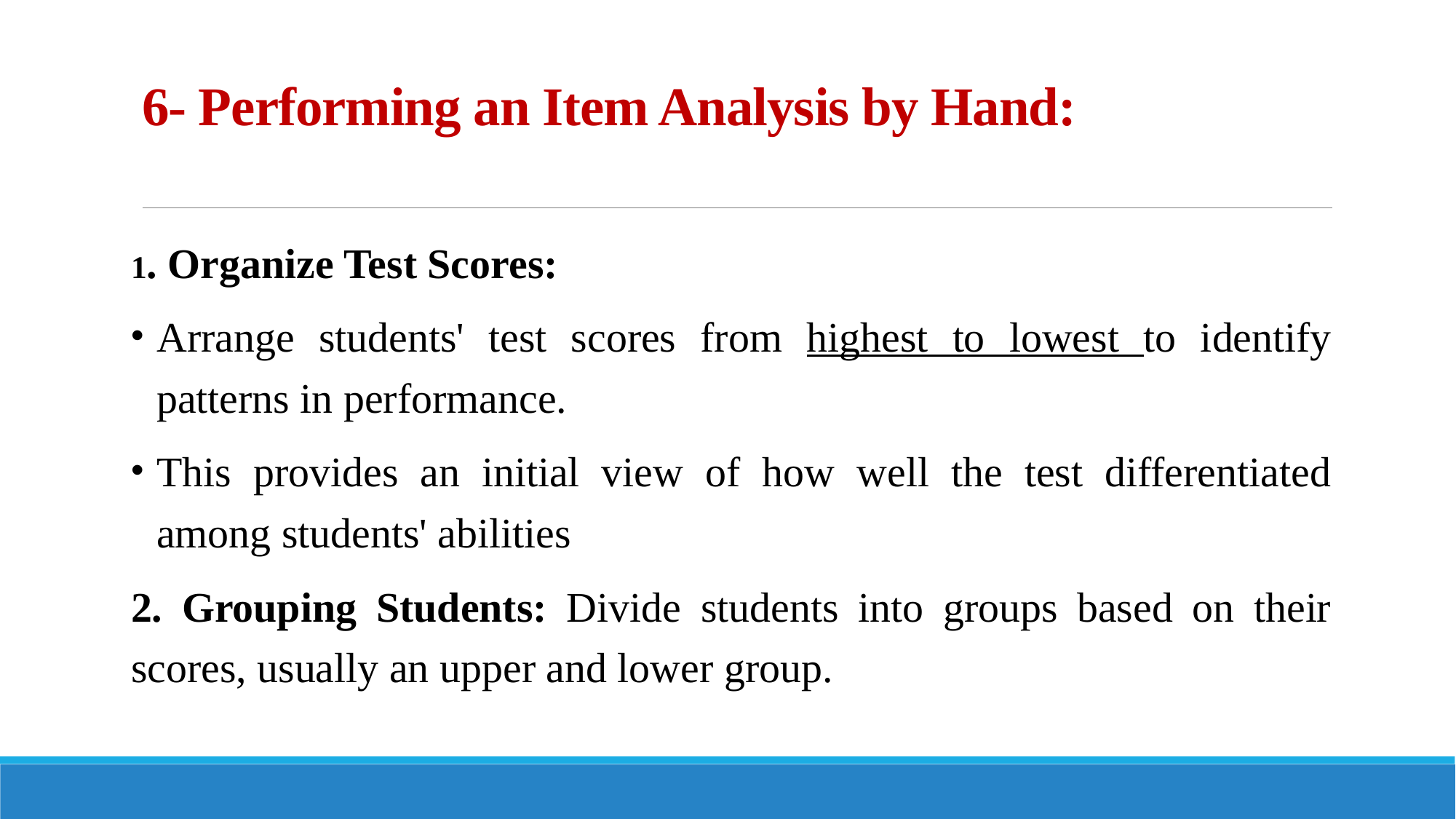

# 6- Performing an Item Analysis by Hand:
1. Organize Test Scores:
Arrange students' test scores from highest to lowest to identify patterns in performance.
This provides an initial view of how well the test differentiated among students' abilities
2. Grouping Students: Divide students into groups based on their scores, usually an upper and lower group.